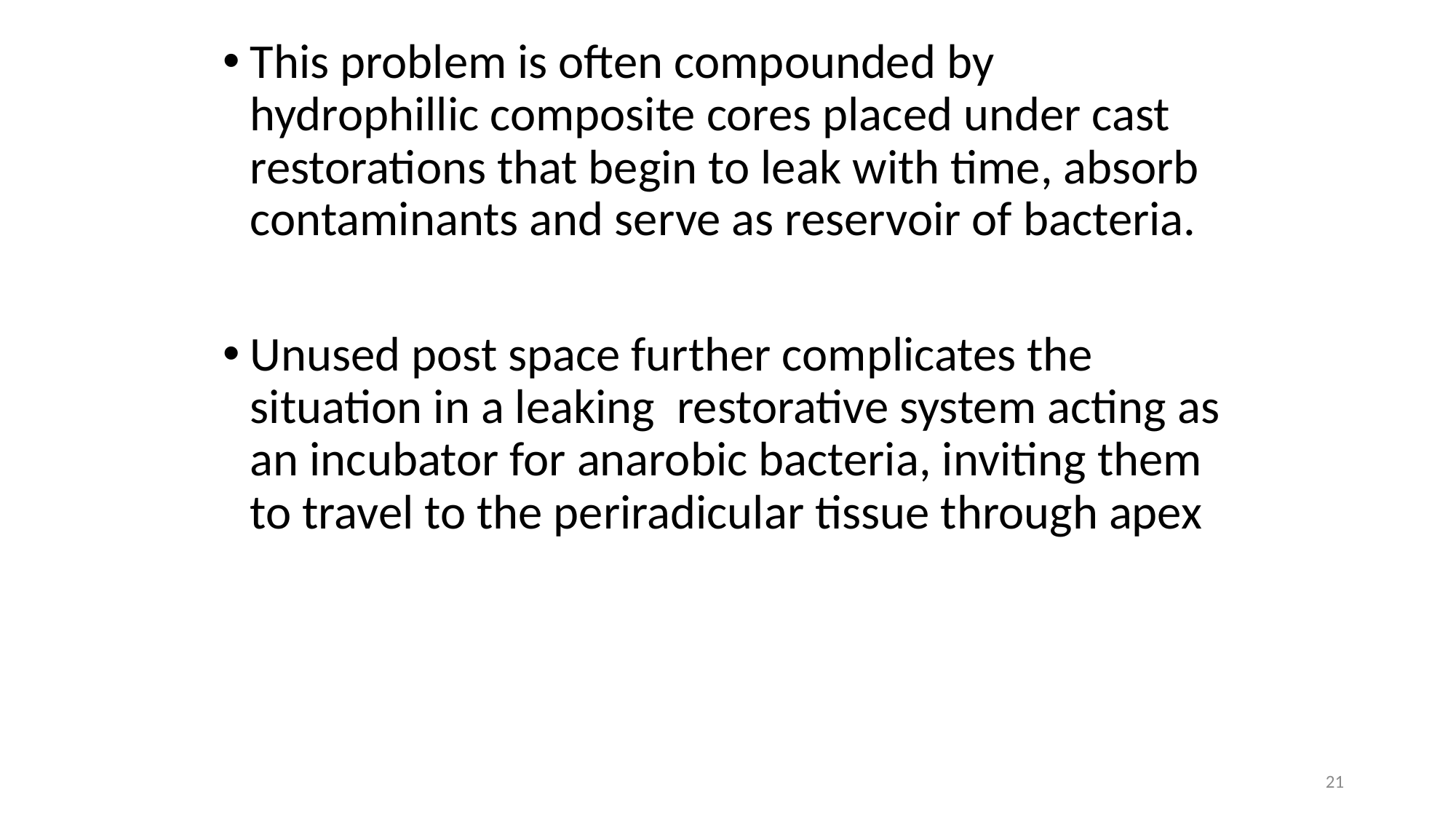

This problem is often compounded by  hydrophillic composite cores placed under cast restorations that begin to leak with time, absorb contaminants and serve as reservoir of bacteria.

Unused post space further complicates the situation in a leaking  restorative system acting as an incubator for anarobic bacteria, inviting them to travel to the periradicular tissue through apex
21